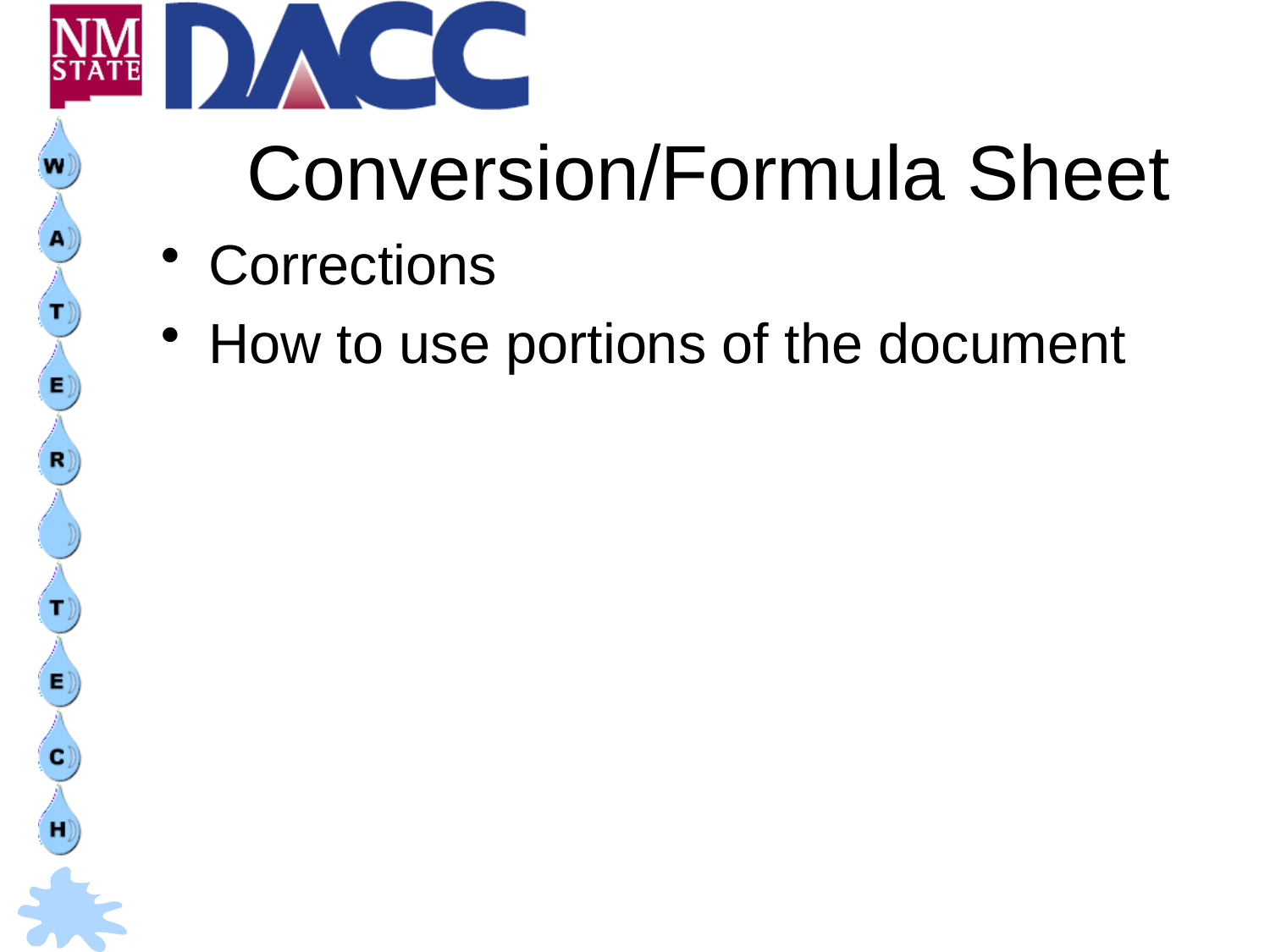

# Conversion/Formula Sheet
Corrections
How to use portions of the document